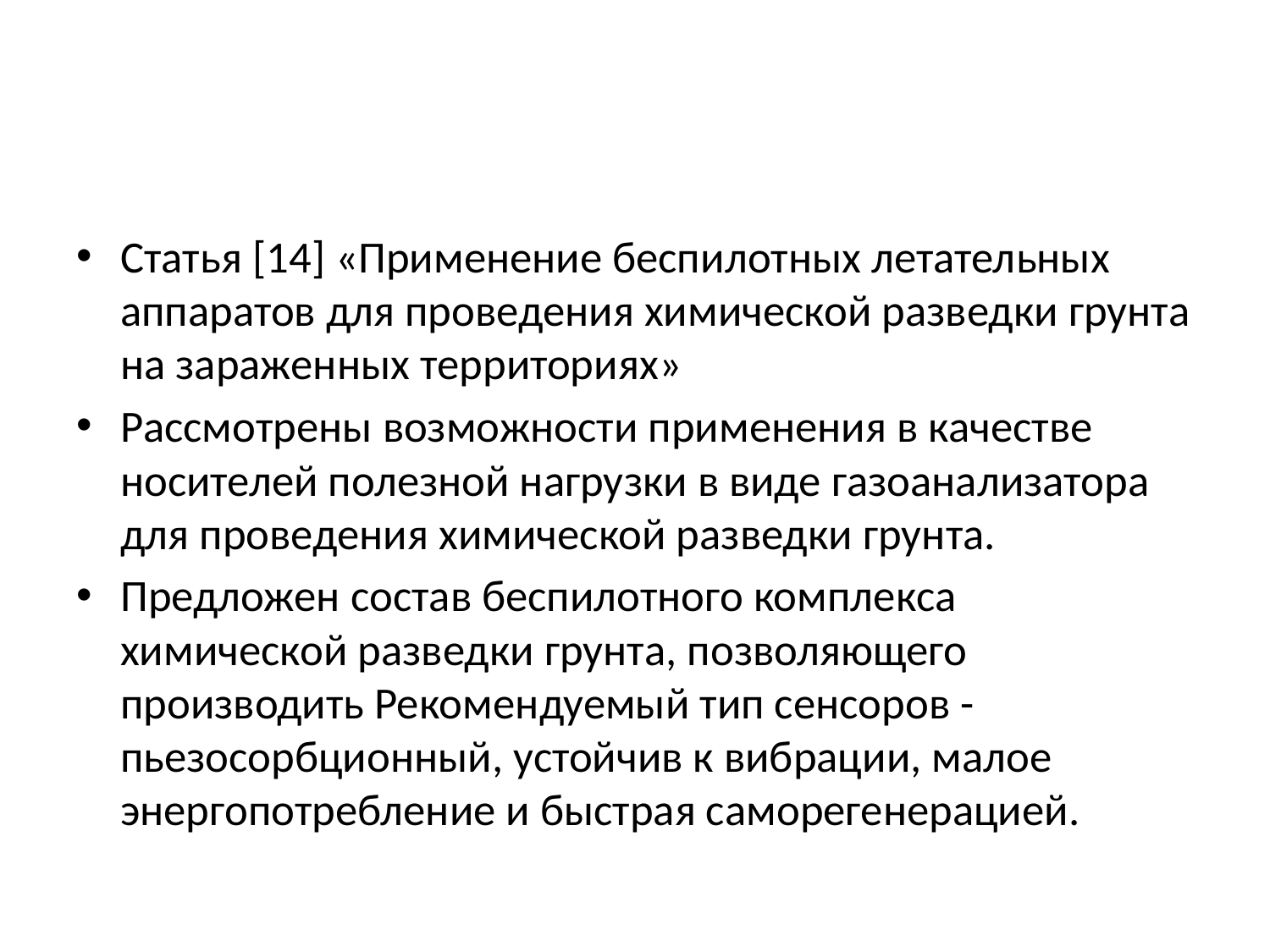

#
Статья [14] «Применение беспилотных летательных аппаратов для проведения химической разведки грунта на зараженных территориях»
Рассмотрены возможности применения в качестве носителей полезной нагрузки в виде газоанализатора для проведения химической разведки грунта.
Предложен состав беспилотного комплекса химической разведки грунта, позволяющего производить Рекомендуемый тип сенсоров - пьезосорбционный, устойчив к вибрации, малое энергопотребление и быстрая саморегенерацией.